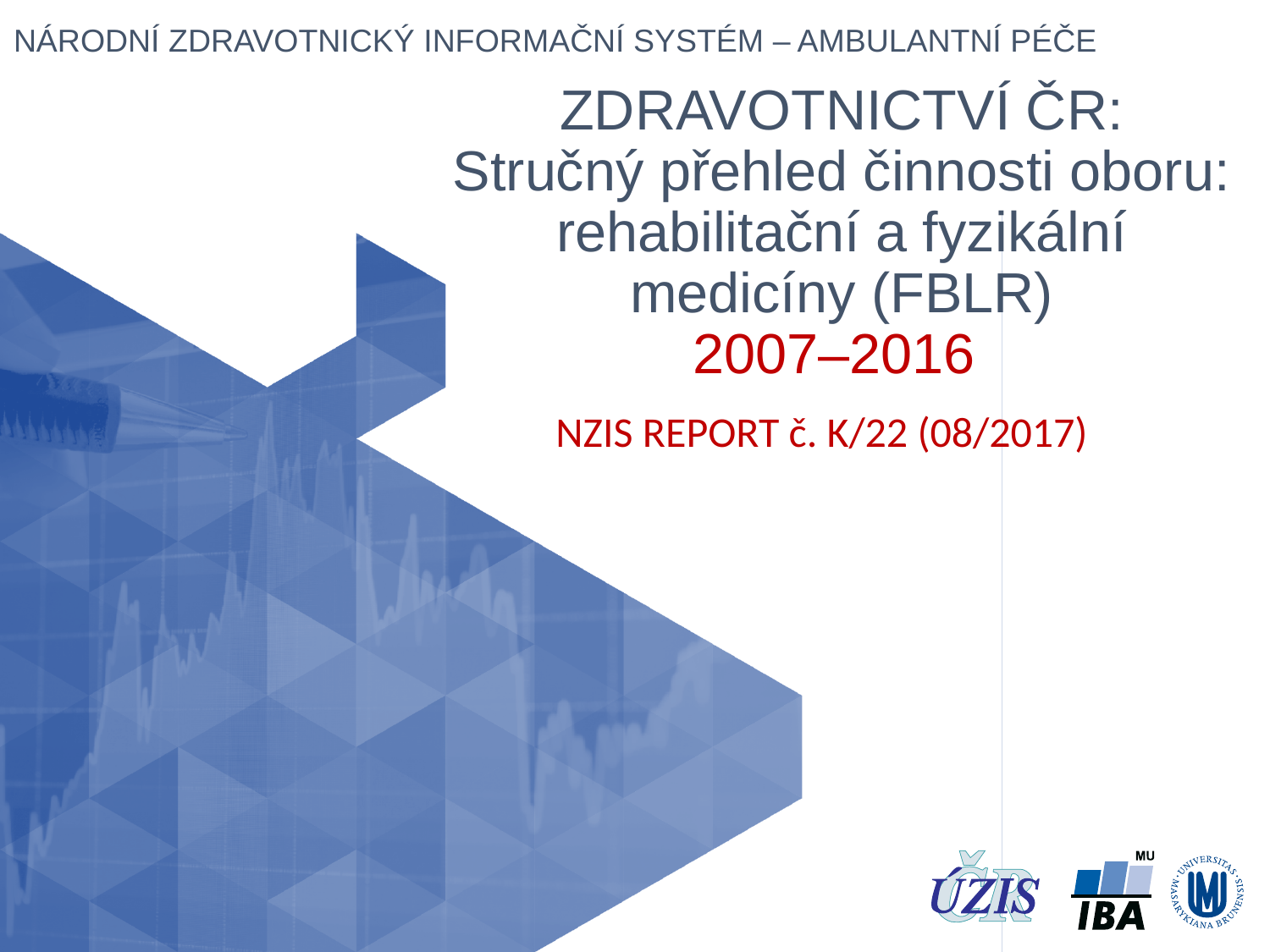

# ZDRAVOTNICTVÍ ČR: Stručný přehled činnosti oboru: rehabilitační a fyzikální medicíny (FBLR) 2007–2016
NZIS REPORT č. K/22 (08/2017)